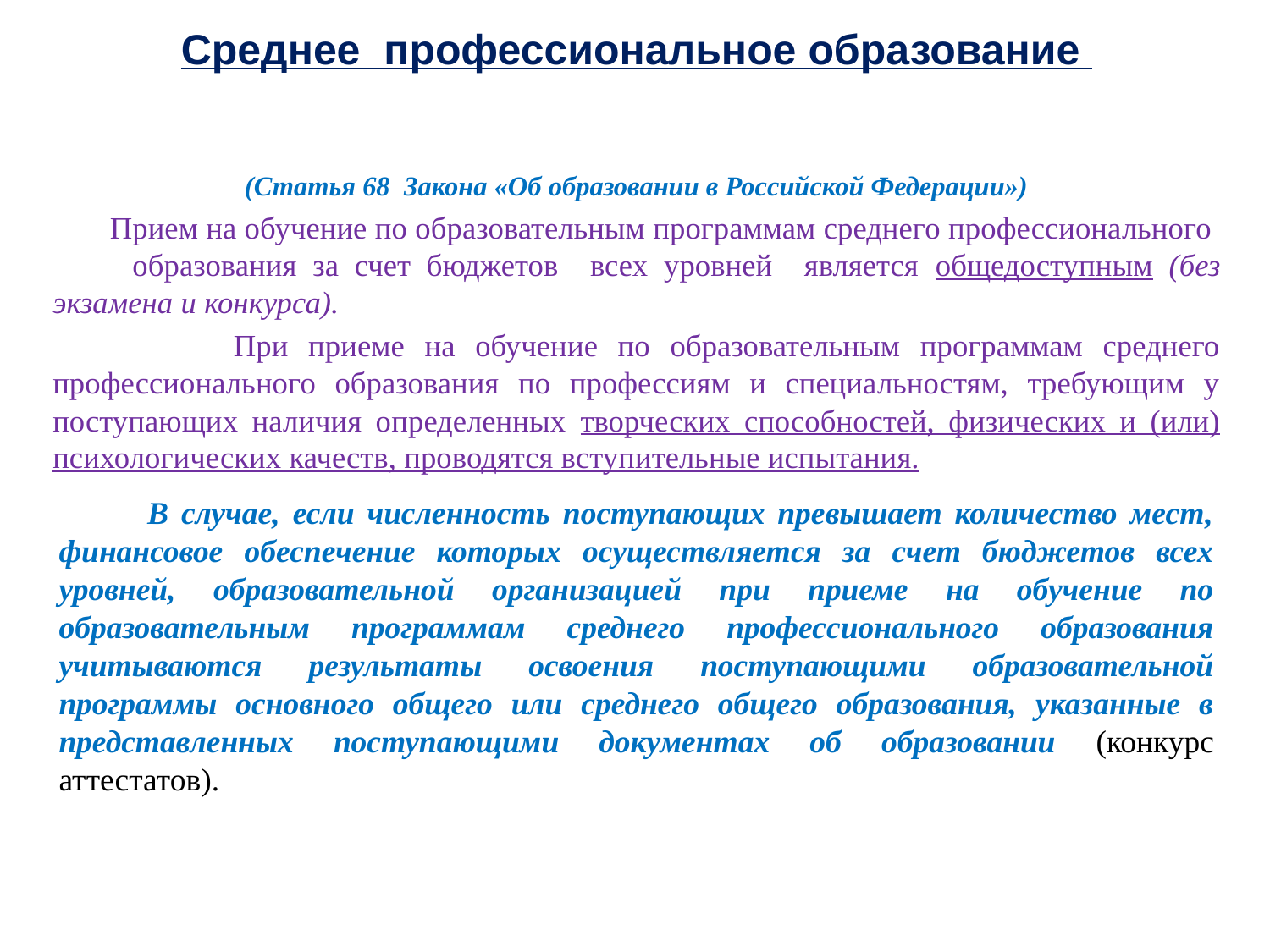

# Среднее  профессиональное образование
(Статья 68  Закона «Об образовании в Российской Федерации»)
        Прием на обучение по образовательным программам среднего профессионального       образования за счет бюджетов  всех уровней  является общедоступным (без экзамена и конкурса).
         При приеме на обучение по образовательным программам среднего профессионального образования по профессиям и специальностям, требующим у поступающих наличия определенных творческих способностей, физических и (или) психологических качеств, проводятся вступительные испытания.

       В случае, если численность поступающих превышает количество мест, финансовое обеспечение которых осуществляется за счет бюджетов всех уровней, образовательной организацией при приеме на обучение по образовательным программам среднего профессионального образования учитываются результаты освоения поступающими образовательной программы основного общего или среднего общего образования, указанные в представленных поступающими документах об образовании (конкурс аттестатов).